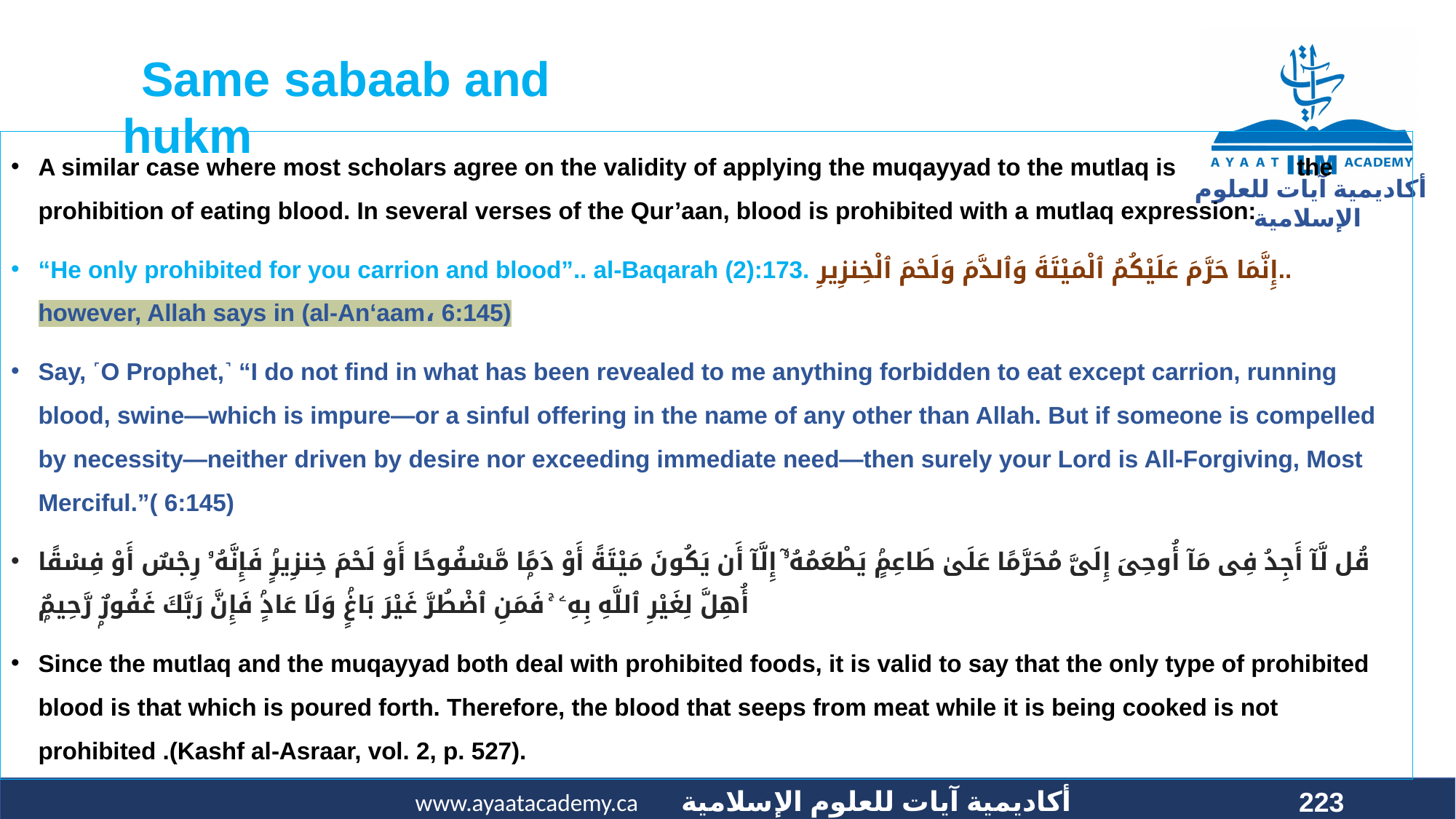

# Same sabaab and hukm
A similar case where most scholars agree on the validity of applying the muqayyad to the mutlaq is                  the prohibition of eating blood. In several verses of the Qur’aan, blood is prohibited with a mutlaq expression:
“He only prohibited for you carrion and blood”.. al-Baqarah (2):173. إِنَّمَا حَرَّمَ عَلَيْكُمُ ٱلْمَيْتَةَ وَٱلدَّمَ وَلَحْمَ ٱلْخِنزِيرِ..
however, Allah says in (al-An‘aam، 6:145)
Say, ˹O Prophet,˺ “I do not find in what has been revealed to me anything forbidden to eat except carrion, running blood, swine—which is impure—or a sinful offering in the name of any other than Allah. But if someone is compelled by necessity—neither driven by desire nor exceeding immediate need—then surely your Lord is All-Forgiving, Most Merciful.”( 6:145)
قُل لَّآ أَجِدُ فِى مَآ أُوحِىَ إِلَىَّ مُحَرَّمًا عَلَىٰ طَاعِمٍۢ يَطْعَمُهُۥٓ إِلَّآ أَن يَكُونَ مَيْتَةً أَوْ دَمًۭا مَّسْفُوحًا أَوْ لَحْمَ خِنزِيرٍۢ فَإِنَّهُۥ رِجْسٌ أَوْ فِسْقًا أُهِلَّ لِغَيْرِ ٱللَّهِ بِهِۦ ۚ فَمَنِ ٱضْطُرَّ غَيْرَ بَاغٍۢ وَلَا عَادٍۢ فَإِنَّ رَبَّكَ غَفُورٌۭ رَّحِيمٌۭ
Since the mutlaq and the muqayyad both deal with prohibited foods, it is valid to say that the only type of prohibited blood is that which is poured forth. Therefore, the blood that seeps from meat while it is being cooked is not prohibited .(Kashf al-Asraar, vol. 2, p. 527).

223